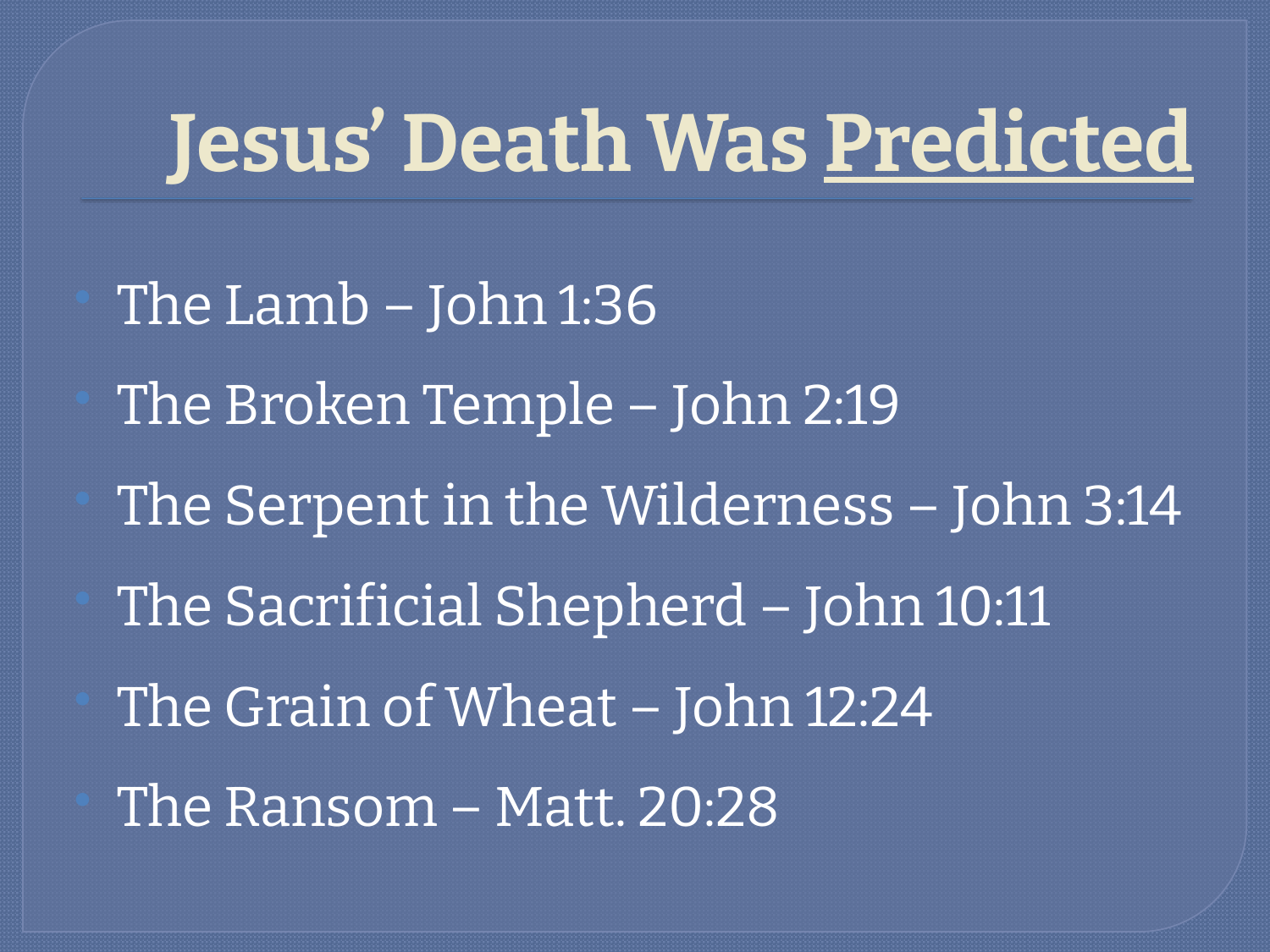

# Jesus’ Death Was Predicted
The Lamb – John 1:36
The Broken Temple – John 2:19
The Serpent in the Wilderness – John 3:14
The Sacrificial Shepherd – John 10:11
The Grain of Wheat – John 12:24
The Ransom – Matt. 20:28